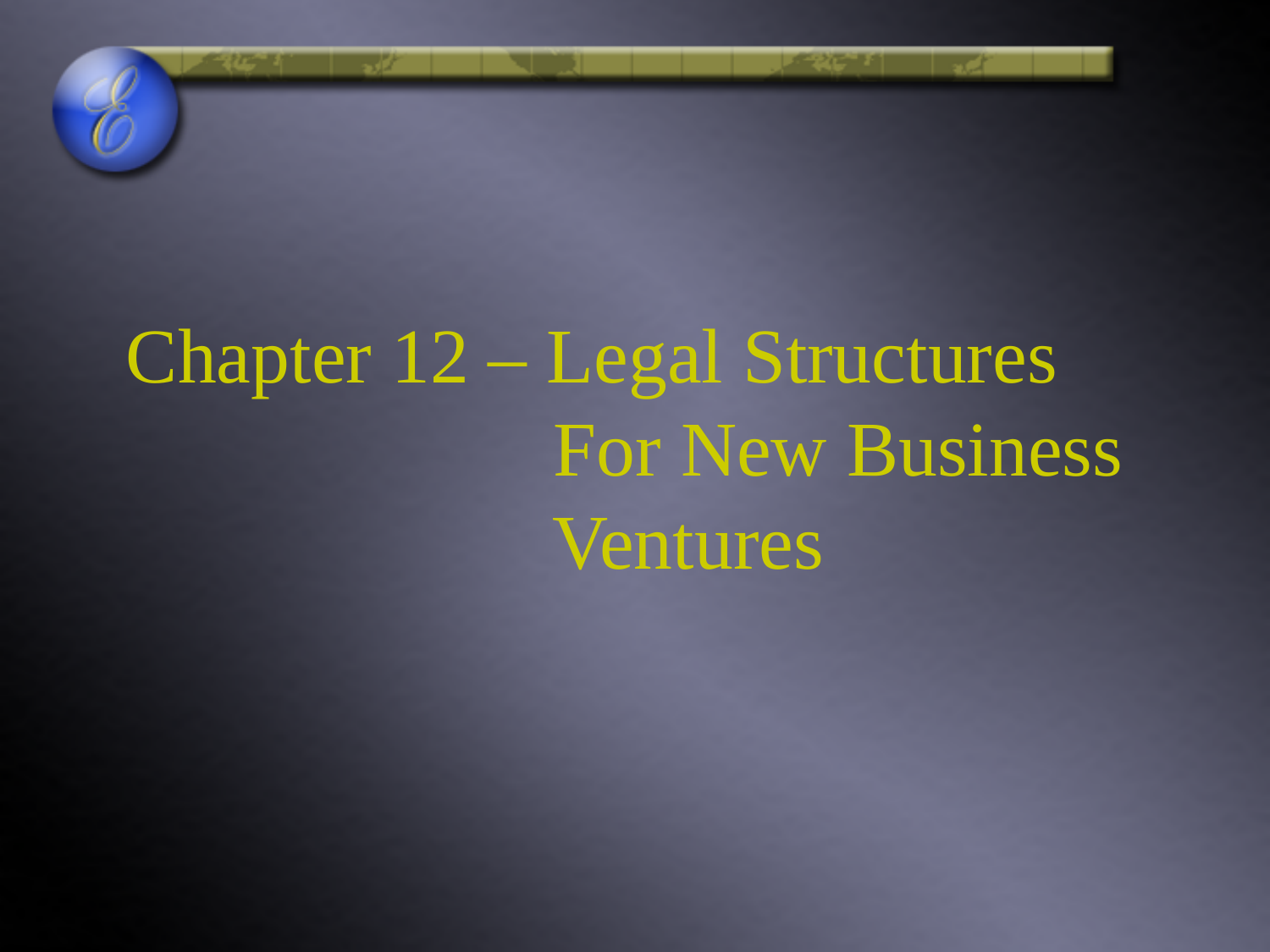

# Chapter 12 – Legal Structures For New Business Ventures